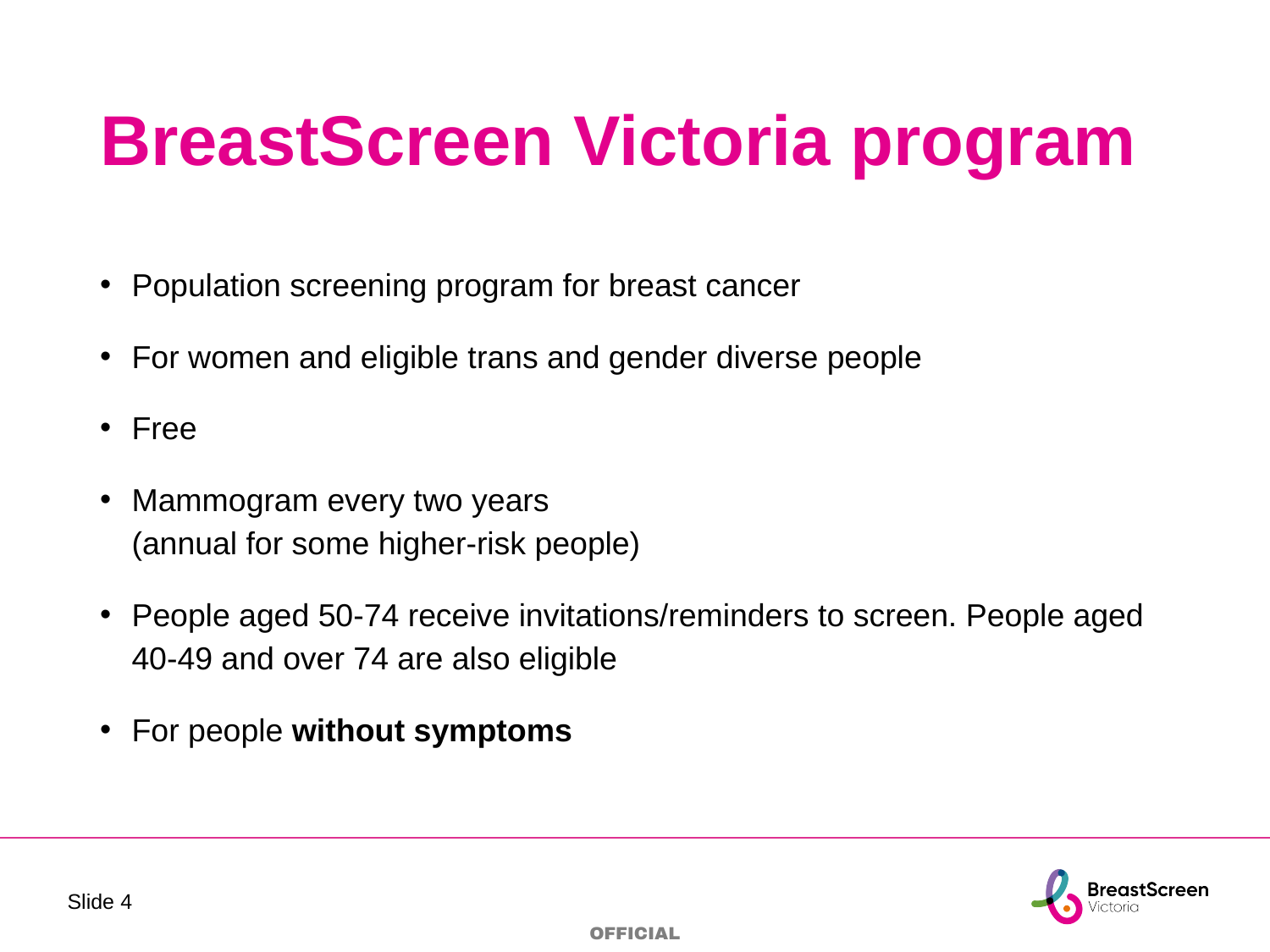

# BreastScreen Victoria program
Population screening program for breast cancer
For women and eligible trans and gender diverse people
Free
Mammogram every two years
(annual for some higher-risk people)
People aged 50-74 receive invitations/reminders to screen. People aged 40-49 and over 74 are also eligible
For people without symptoms